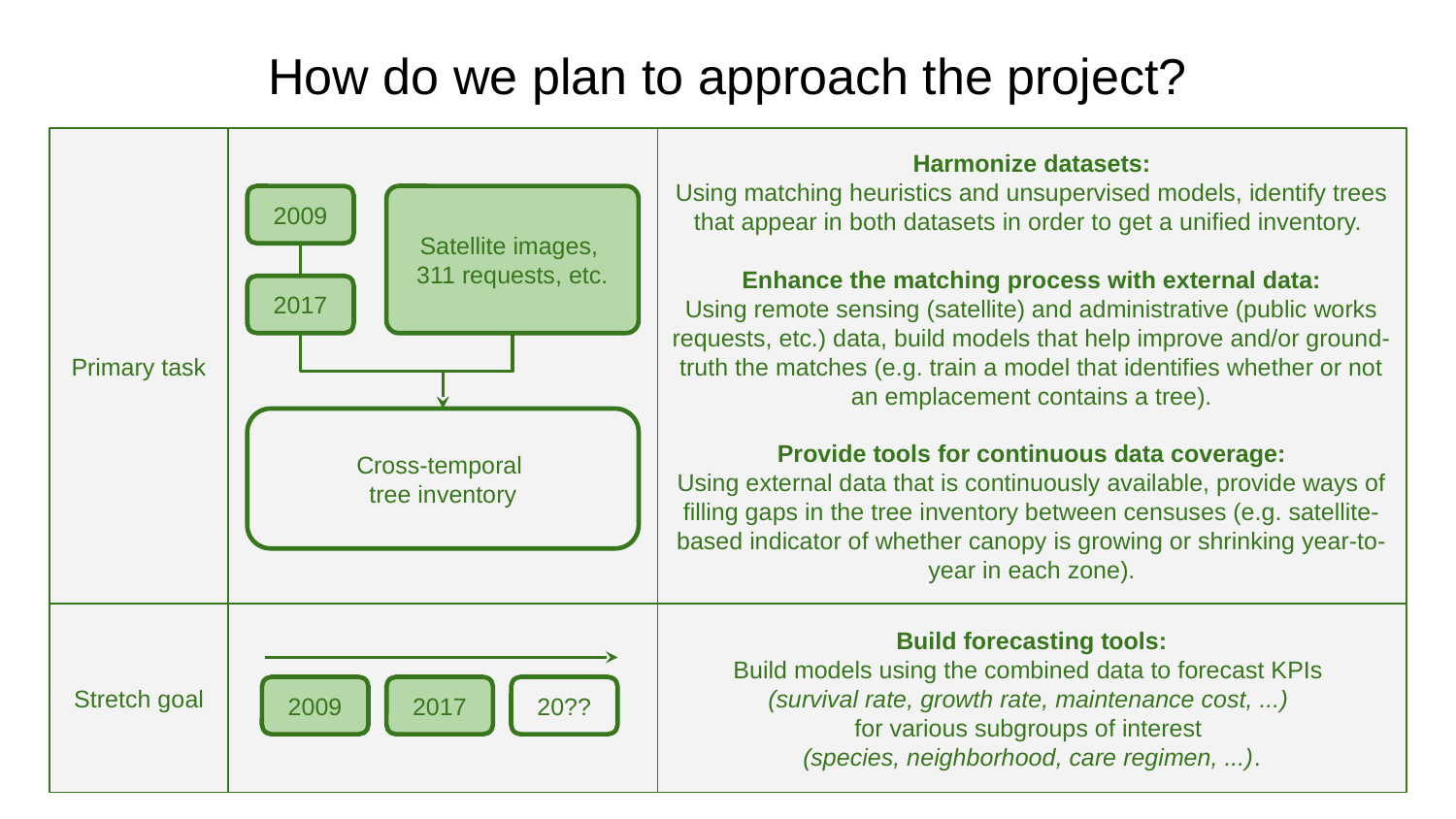

# How do we plan to approach the project?

Harmonize datasets:
Using matching heuristics and unsupervised models, identify trees that appear in both datasets in order to get a unified inventory.

Enhance the matching process with external data:
Using remote sensing (satellite) and administrative (public works requests, etc.) data, build models that help improve and/or ground-truth the matches (e.g. train a model that identifies whether or not an emplacement contains a tree).

Provide tools for continuous data coverage:
Using external data that is continuously available, provide ways of filling gaps in the tree inventory between censuses (e.g. satellite-based indicator of whether canopy is growing or shrinking year-to-year in each zone).
Primary task
2009
Satellite images,
311 requests, etc.
2017
Cross-temporal
tree inventory
Stretch goal

Build forecasting tools:
Build models using the combined data to forecast KPIs
(survival rate, growth rate, maintenance cost, ...)
for various subgroups of interest
(species, neighborhood, care regimen, ...).
2009
2017
20??